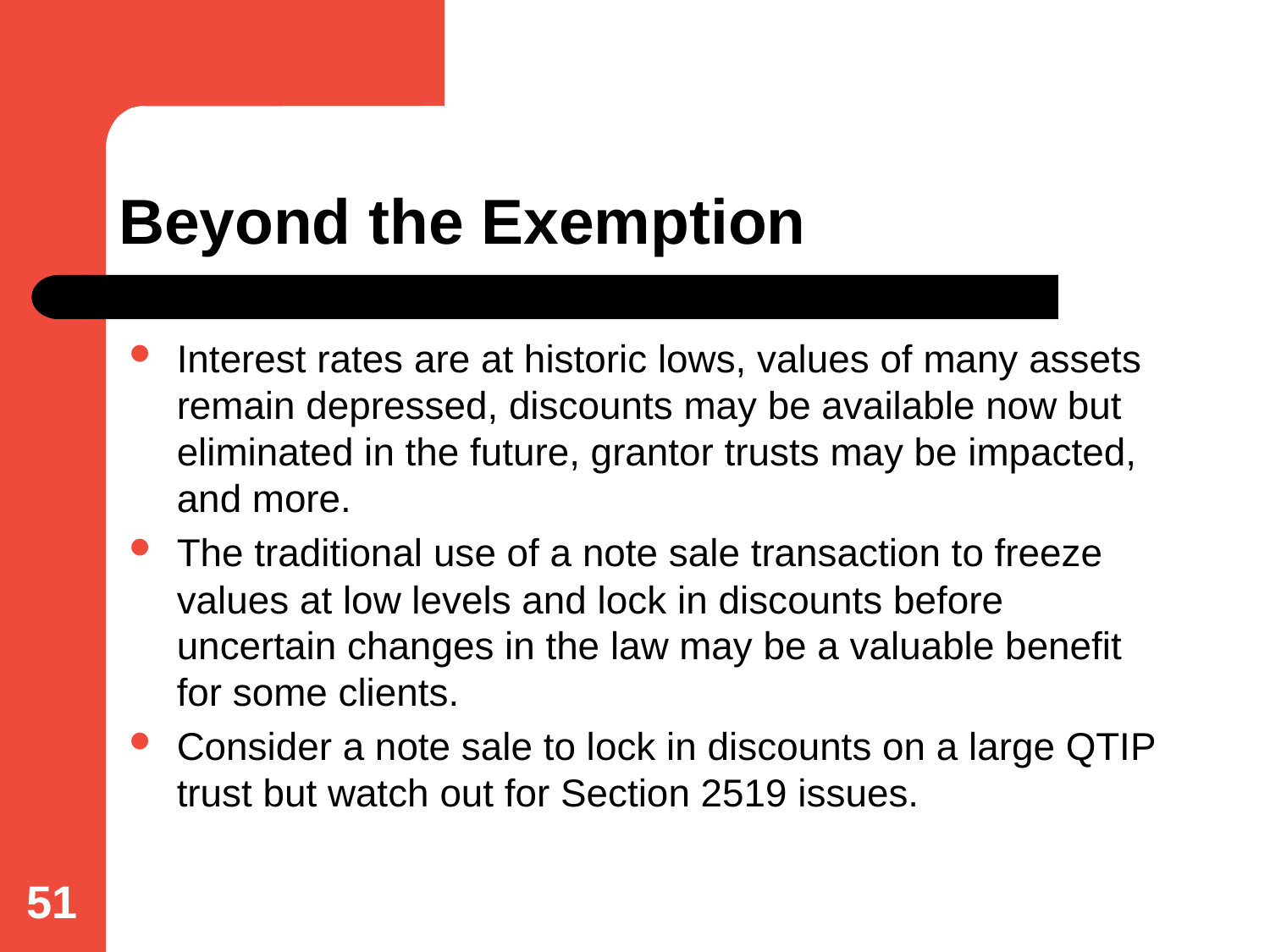

# Beyond the Exemption
Interest rates are at historic lows, values of many assets remain depressed, discounts may be available now but eliminated in the future, grantor trusts may be impacted, and more.
The traditional use of a note sale transaction to freeze values at low levels and lock in discounts before uncertain changes in the law may be a valuable benefit for some clients.
Consider a note sale to lock in discounts on a large QTIP trust but watch out for Section 2519 issues.
51